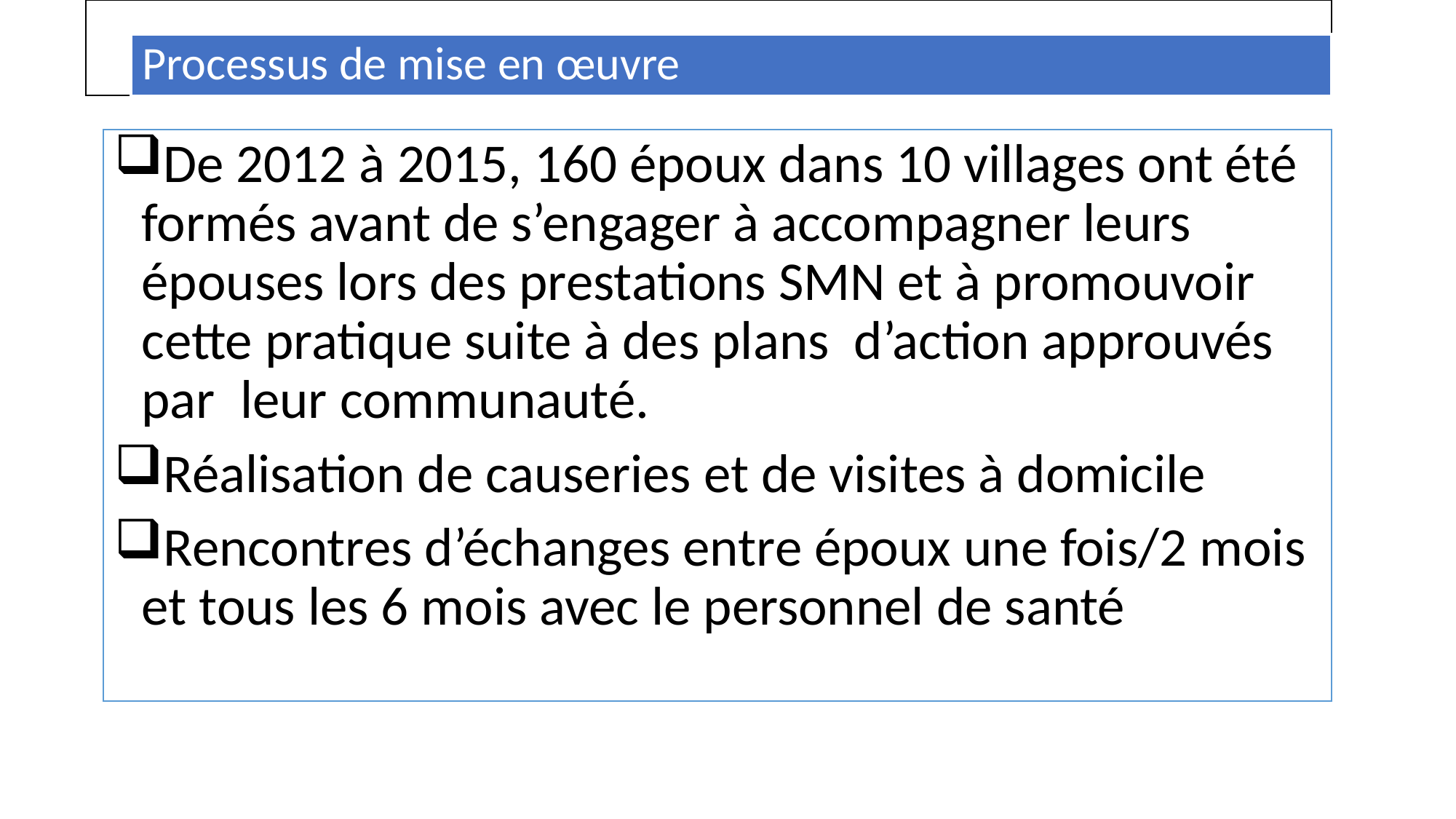

#
Processus de mise en œuvre
De 2012 à 2015, 160 époux dans 10 villages ont été formés avant de s’engager à accompagner leurs épouses lors des prestations SMN et à promouvoir cette pratique suite à des plans  d’action approuvés par  leur communauté.
Réalisation de causeries et de visites à domicile
Rencontres d’échanges entre époux une fois/2 mois et tous les 6 mois avec le personnel de santé